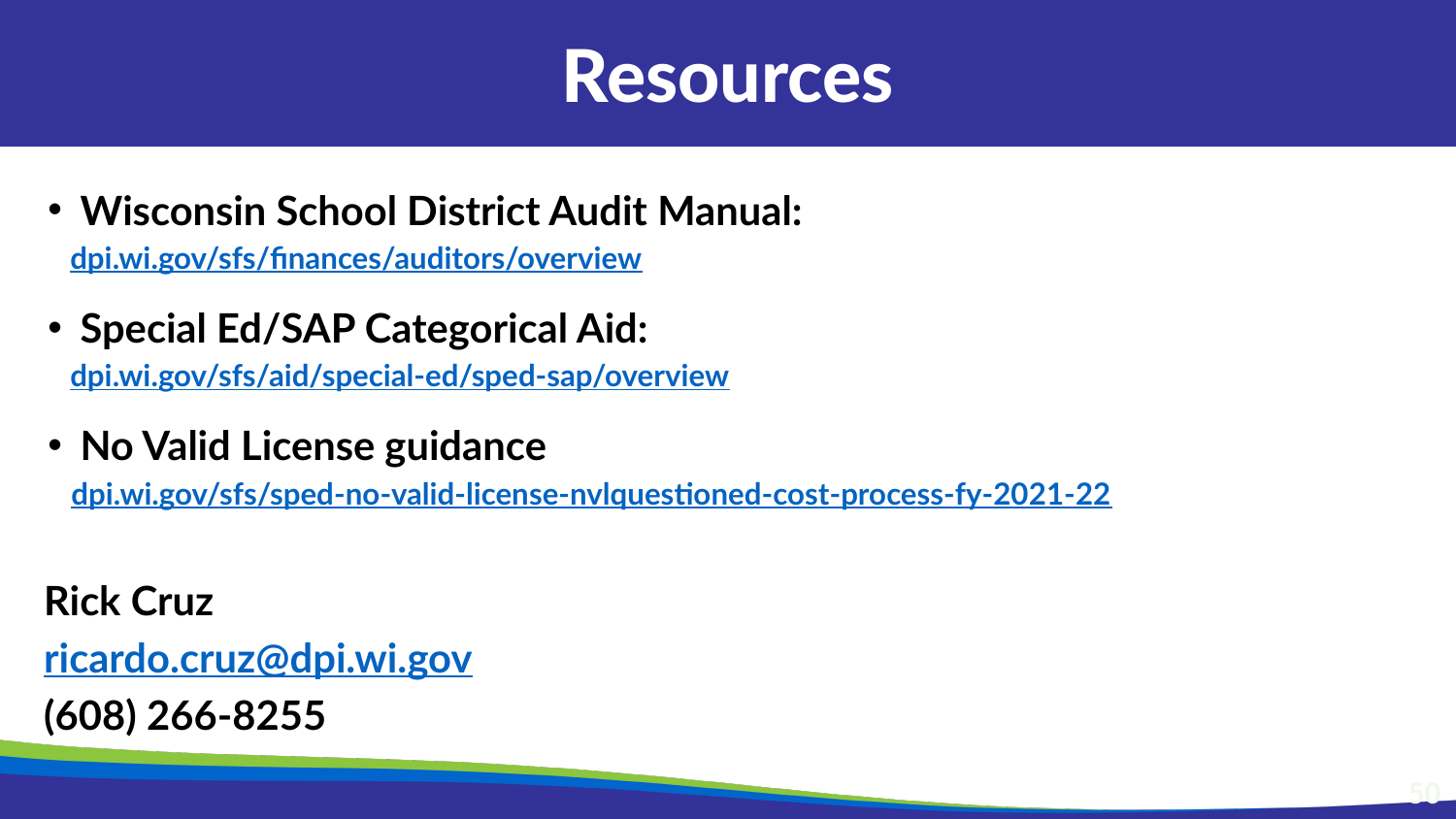

Resources
 Wisconsin School District Audit Manual:
dpi.wi.gov/sfs/finances/auditors/overview
 Special Ed/SAP Categorical Aid:
dpi.wi.gov/sfs/aid/special-ed/sped-sap/overview
 No Valid License guidance
dpi.wi.gov/sfs/sped-no-valid-license-nvlquestioned-cost-process-fy-2021-22

Rick Cruz
ricardo.cruz@dpi.wi.gov
(608) 266-8255

50